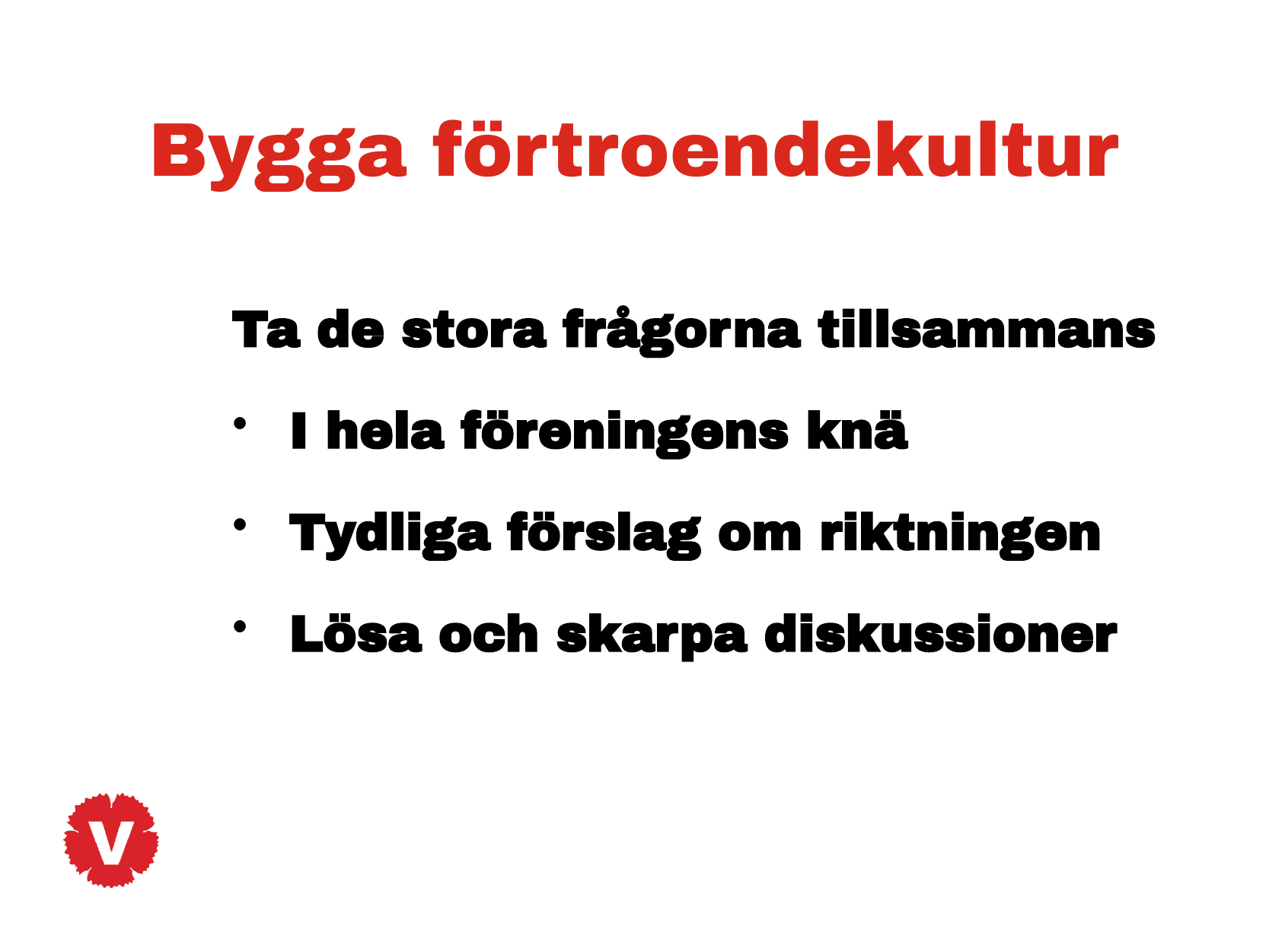

# Bygga förtroendekultur
Ta de stora frågorna tillsammans
I hela föreningens knä
Tydliga förslag om riktningen
Lösa och skarpa diskussioner